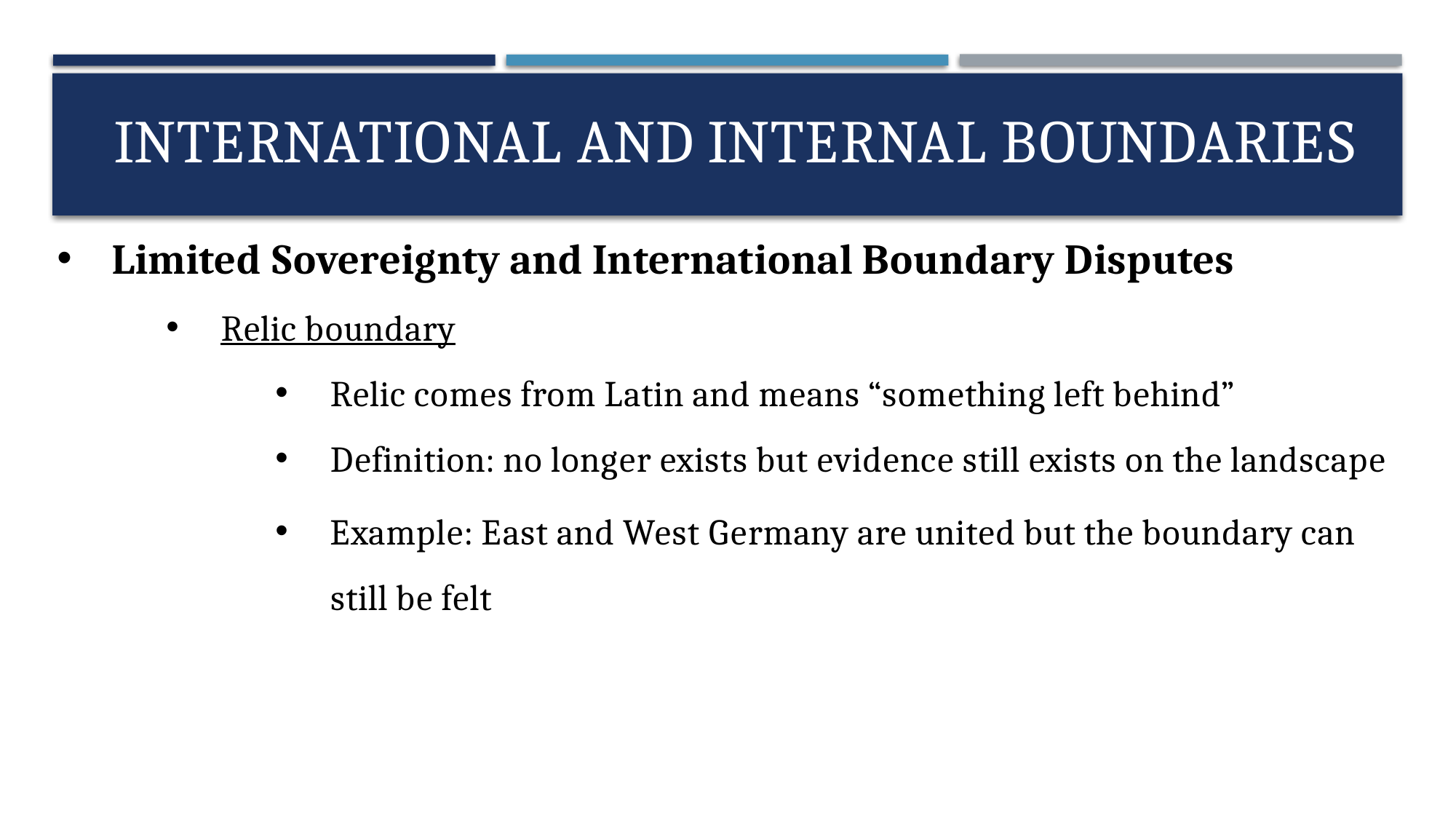

# International and Internal Boundaries
Limited Sovereignty and International Boundary Disputes
Relic boundary
Relic comes from Latin and means “something left behind”
Definition: no longer exists but evidence still exists on the landscape
Example: East and West Germany are united but the boundary can still be felt